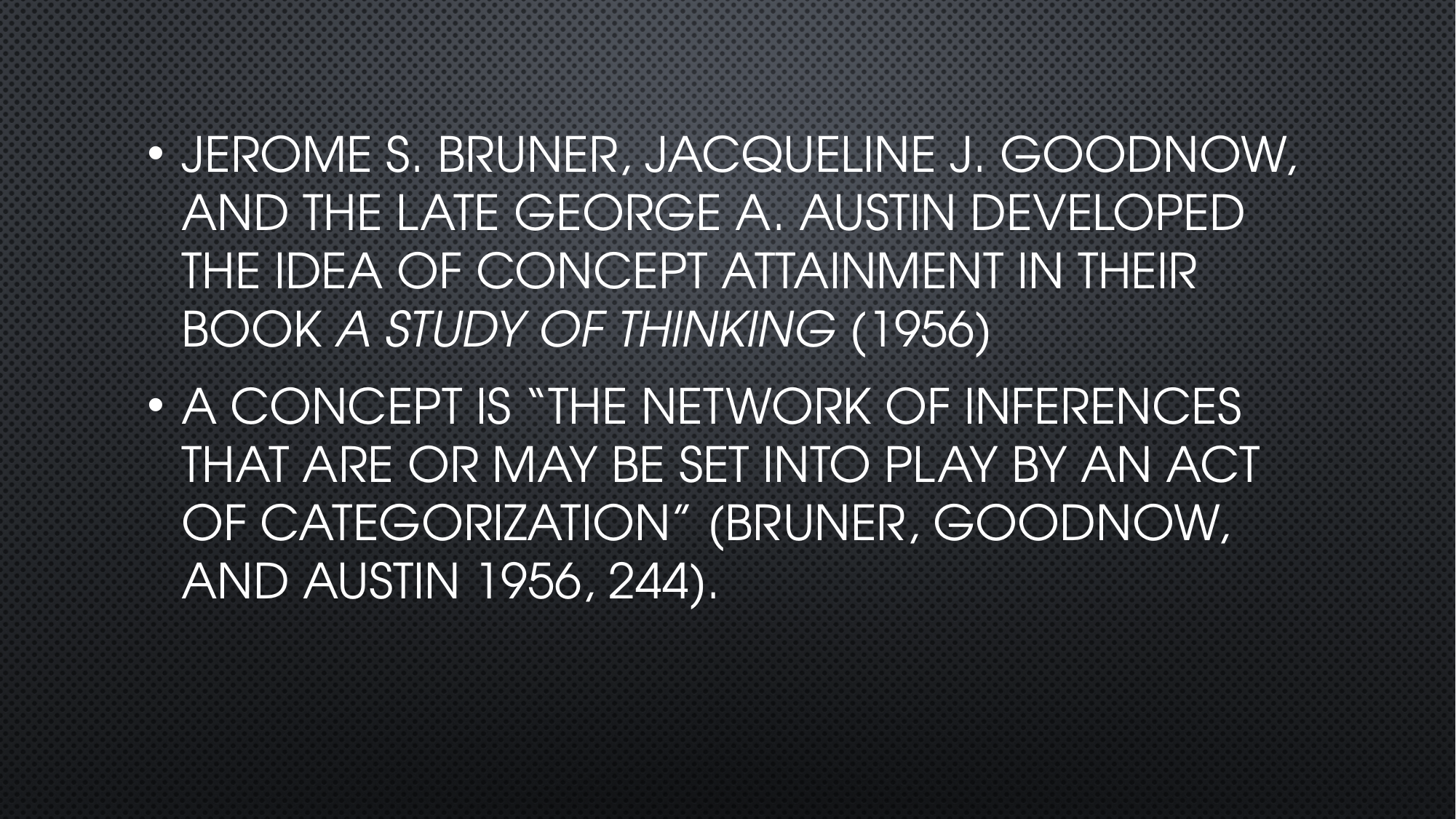

Jerome S. Bruner, Jacqueline J. Goodnow, and the late George A. Austin developed the idea of concept attainment in their book A Study of Thinking (1956)
A concept is “The network of inferences that are or may be set into play by an act of categorization” (Bruner, Goodnow, and Austin 1956, 244).